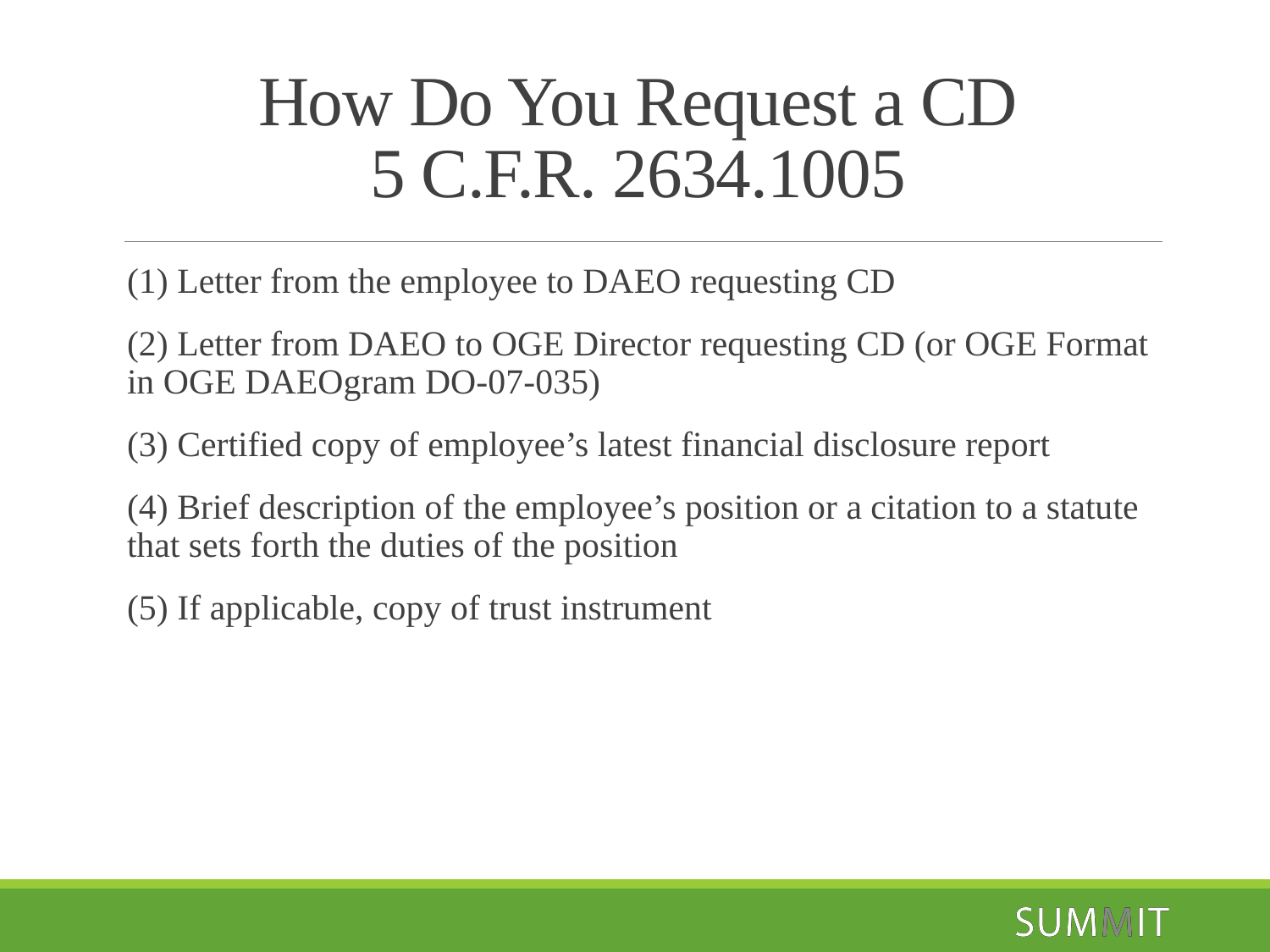

# How Do You Request a CD 5 C.F.R. 2634.1005
(1) Letter from the employee to DAEO requesting CD
(2) Letter from DAEO to OGE Director requesting CD (or OGE Format in OGE DAEOgram DO-07-035)
(3) Certified copy of employee’s latest financial disclosure report
(4) Brief description of the employee’s position or a citation to a statute that sets forth the duties of the position
(5) If applicable, copy of trust instrument